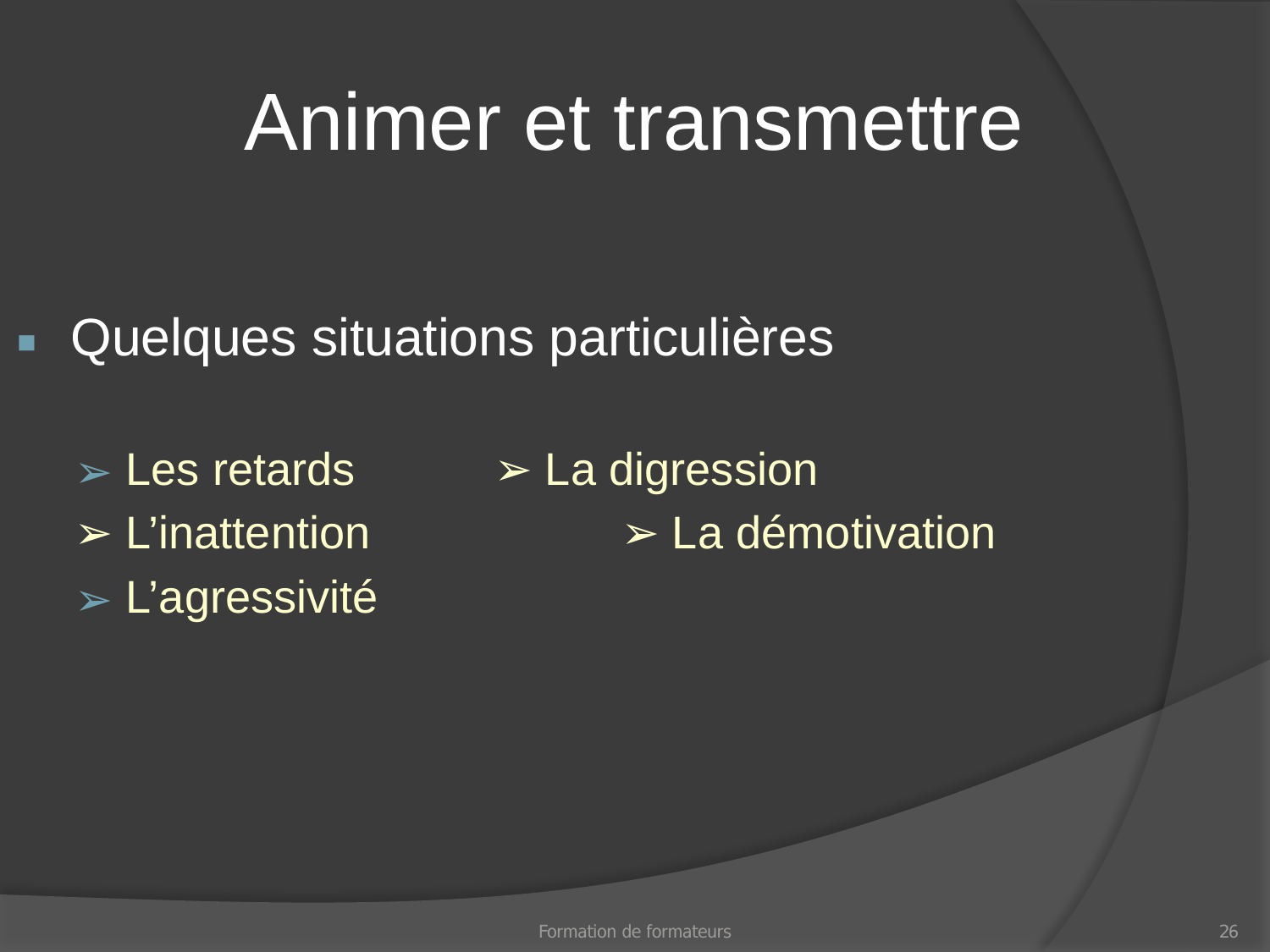

Animer et transmettre

Quelques situations particulières

 Les retards		➢ La digression
➢ L’inattention		➢ La démotivation
 L’agressivité

Formation de formateurs
26